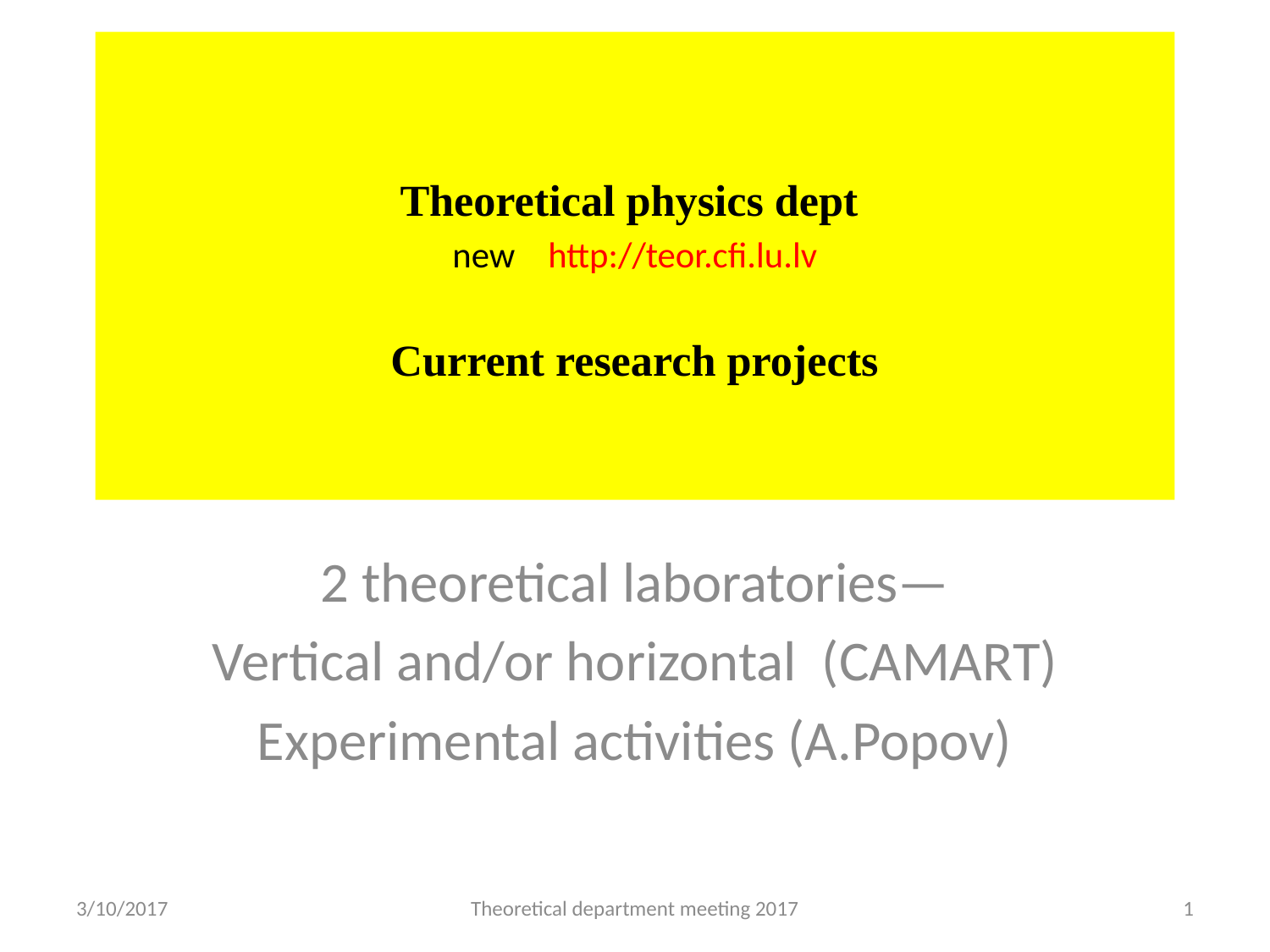

# Theoretical physics dept new    http://teor.cfi.lu.lv Current research projects
2 theoretical laboratories—
Vertical and/or horizontal  (CAMART)
Experimental activities (A.Popov)

3/10/2017
Theoretical department meeting 2017
1